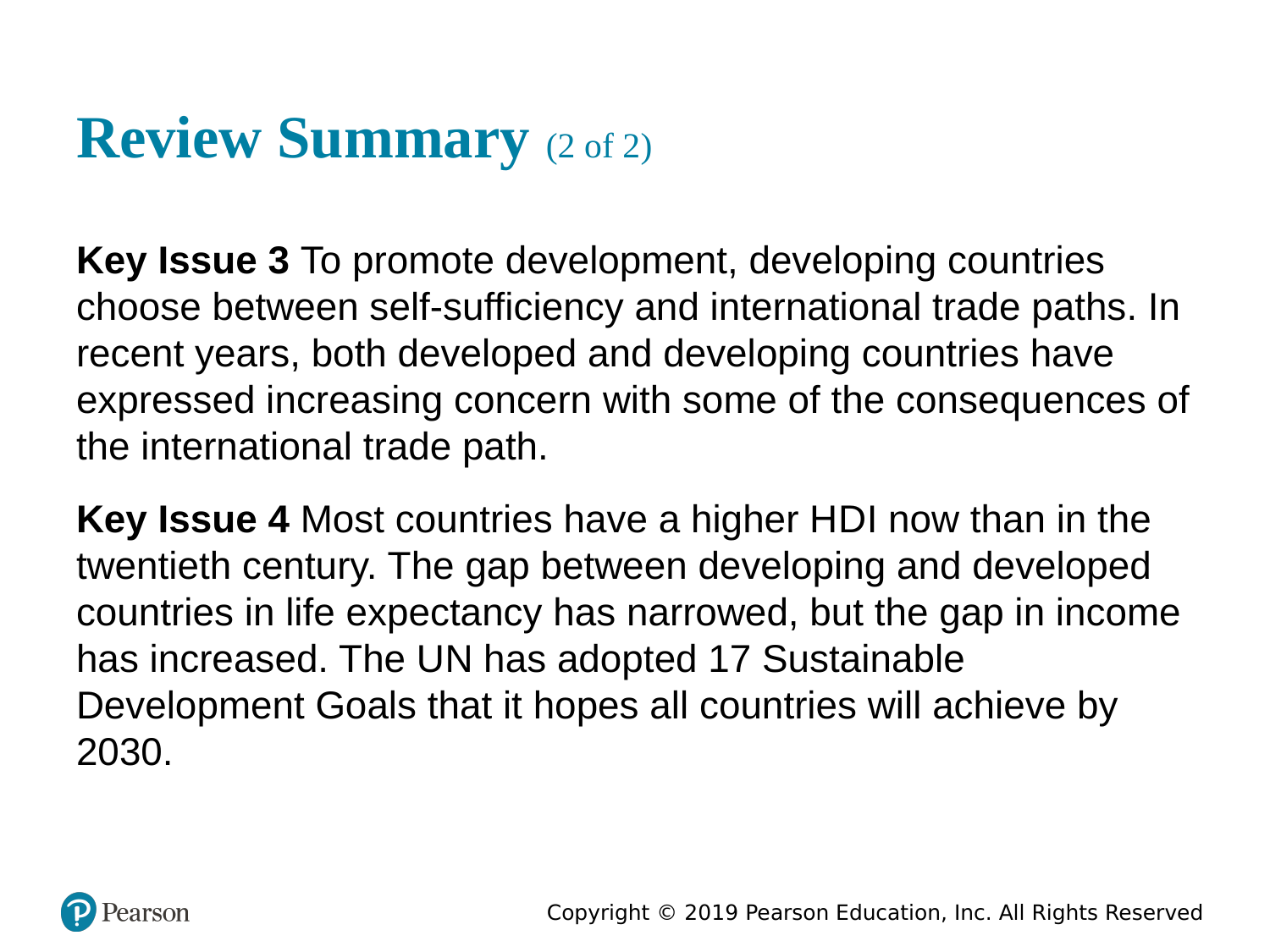

# Review Summary (2 of 2)
Key Issue 3 To promote development, developing countries choose between self-sufficiency and international trade paths. In recent years, both developed and developing countries have expressed increasing concern with some of the consequences of the international trade path.
Key Issue 4 Most countries have a higher H D I now than in the twentieth century. The gap between developing and developed countries in life expectancy has narrowed, but the gap in income has increased. The U N has adopted 17 Sustainable Development Goals that it hopes all countries will achieve by 2030.